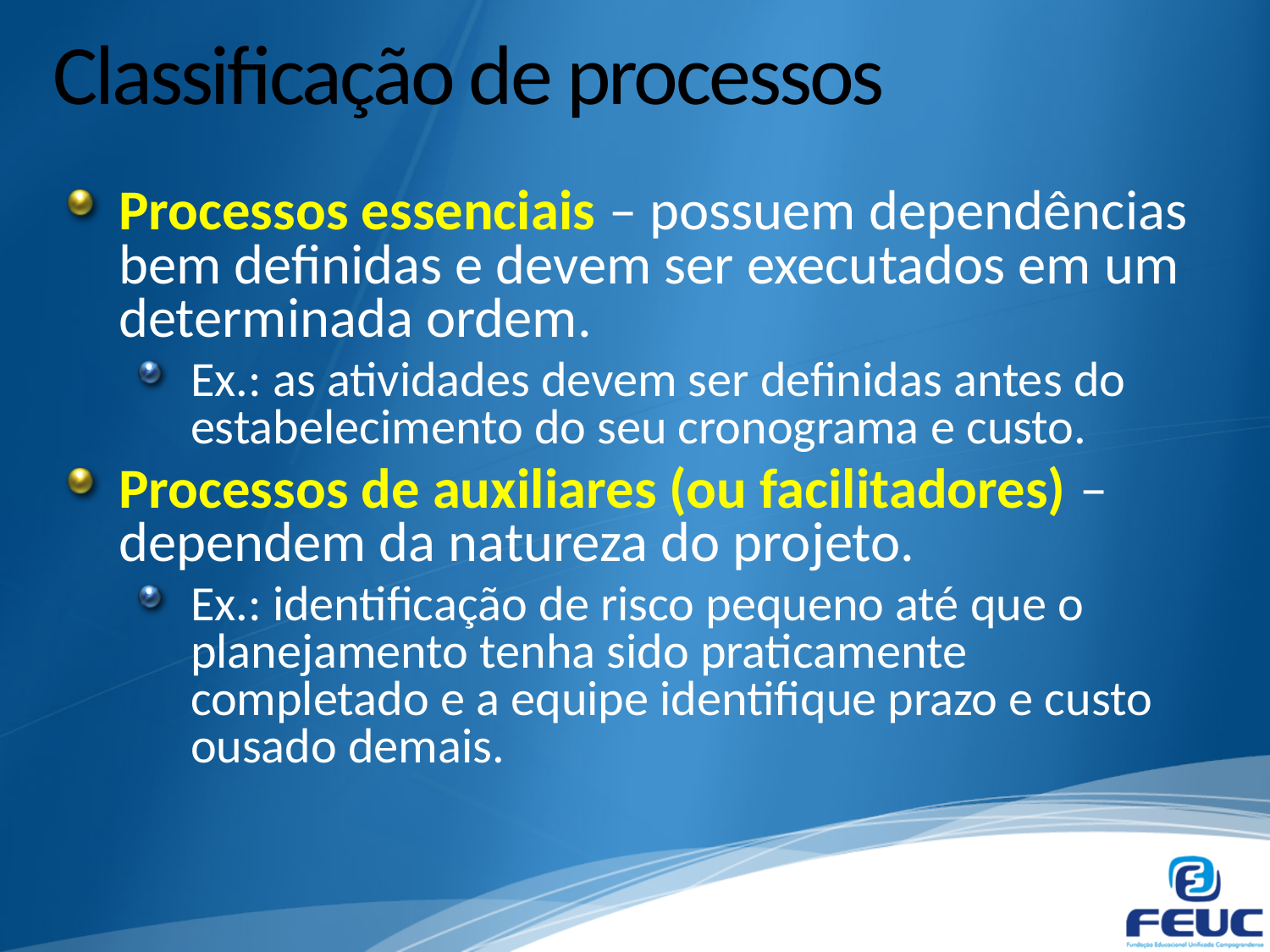

# Classificação de processos
Processos essenciais – possuem dependências bem definidas e devem ser executados em um determinada ordem.
Ex.: as atividades devem ser definidas antes do estabelecimento do seu cronograma e custo.
Processos de auxiliares (ou facilitadores) – dependem da natureza do projeto.
Ex.: identificação de risco pequeno até que o planejamento tenha sido praticamente completado e a equipe identifique prazo e custo ousado demais.